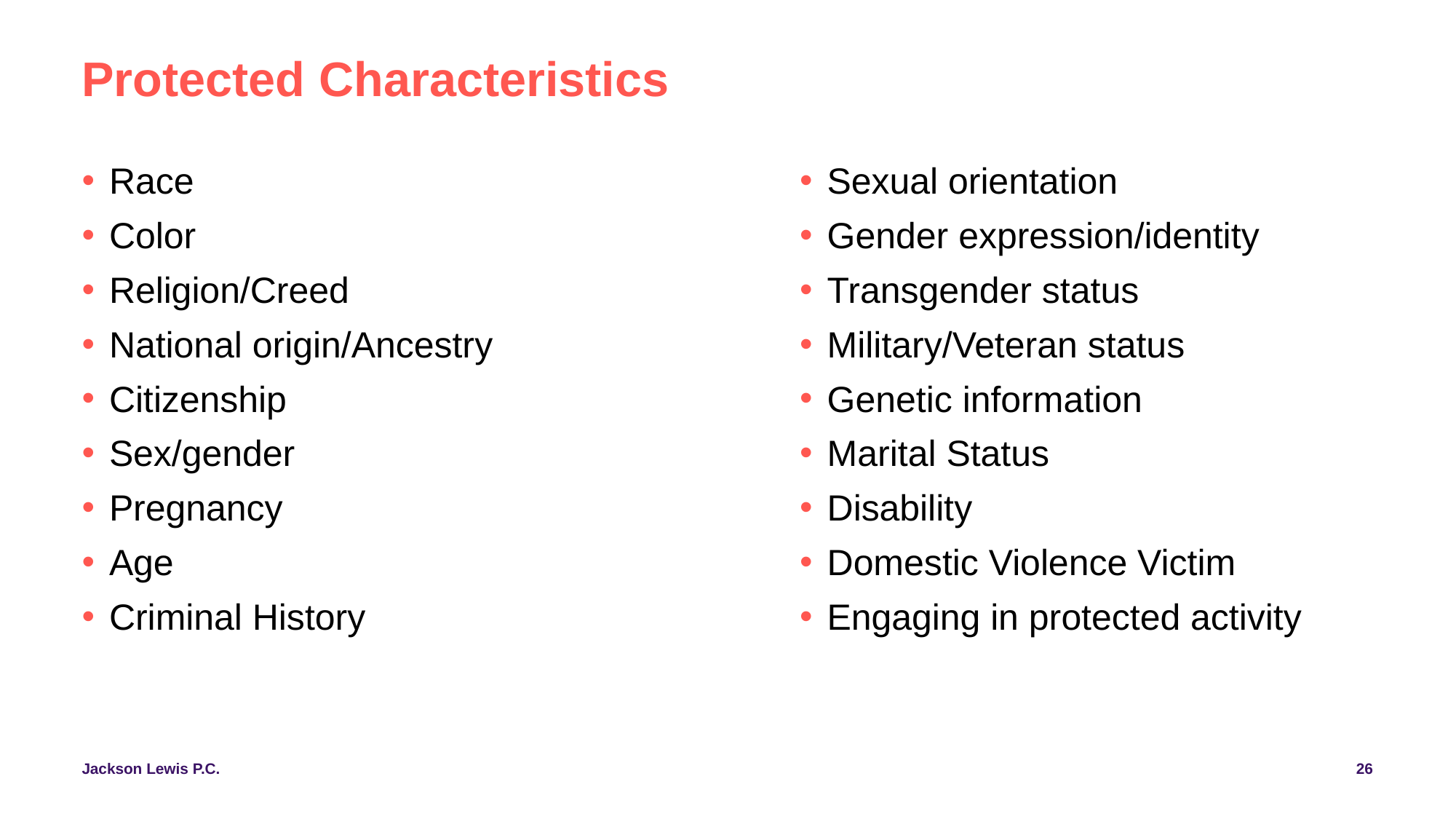

# Protected Characteristics
Race
Color
Religion/Creed
National origin/Ancestry
Citizenship
Sex/gender
Pregnancy
Age
Criminal History

Sexual orientation
Gender expression/identity
Transgender status
Military/Veteran status
Genetic information
Marital Status
Disability
Domestic Violence Victim
Engaging in protected activity
26
Jackson Lewis P.C.